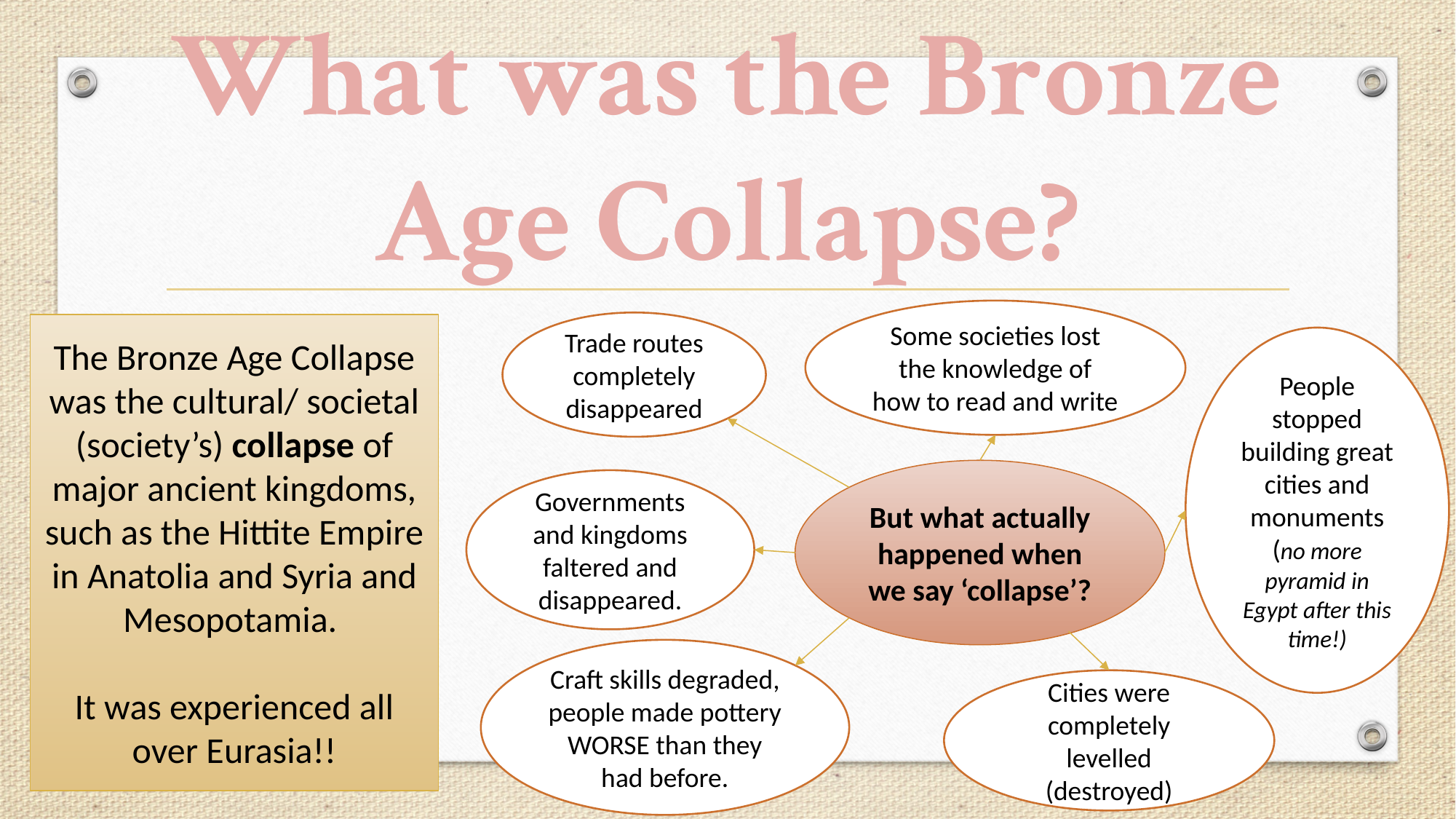

# What was the Bronze Age Collapse?
Some societies lost the knowledge of how to read and write
Trade routes completely disappeared
The Bronze Age Collapse was the cultural/ societal (society’s) collapse of major ancient kingdoms, such as the Hittite Empire in Anatolia and Syria and Mesopotamia.

It was experienced all over Eurasia!!
People stopped building great cities and monuments (no more pyramid in Egypt after this time!)
But what actually happened when we say ‘collapse’?
Governments and kingdoms faltered and disappeared.
Craft skills degraded, people made pottery WORSE than they had before.
Cities were completely levelled (destroyed)